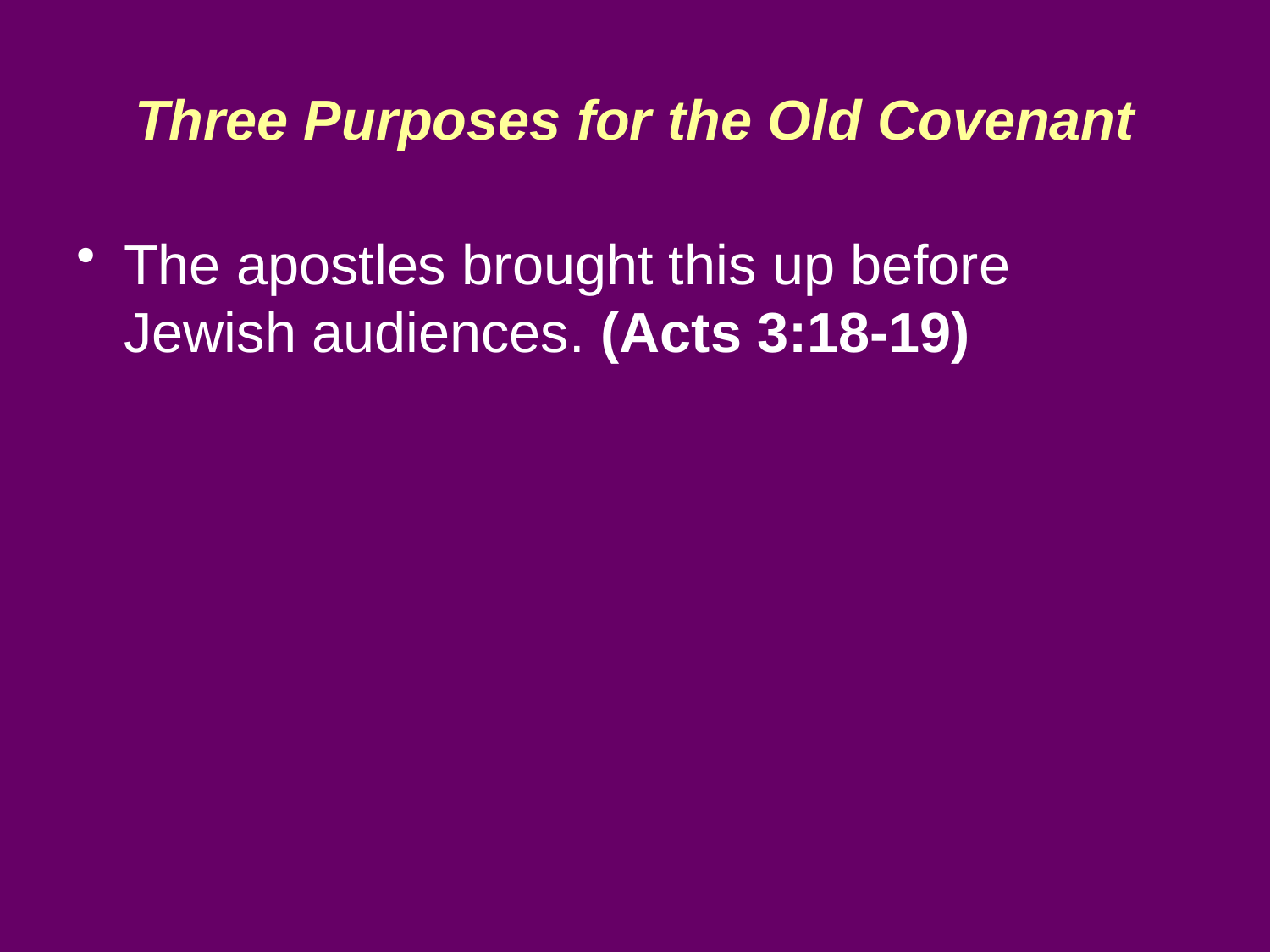

# Three Purposes for the Old Covenant
The apostles brought this up before Jewish audiences. (Acts 3:18-19)